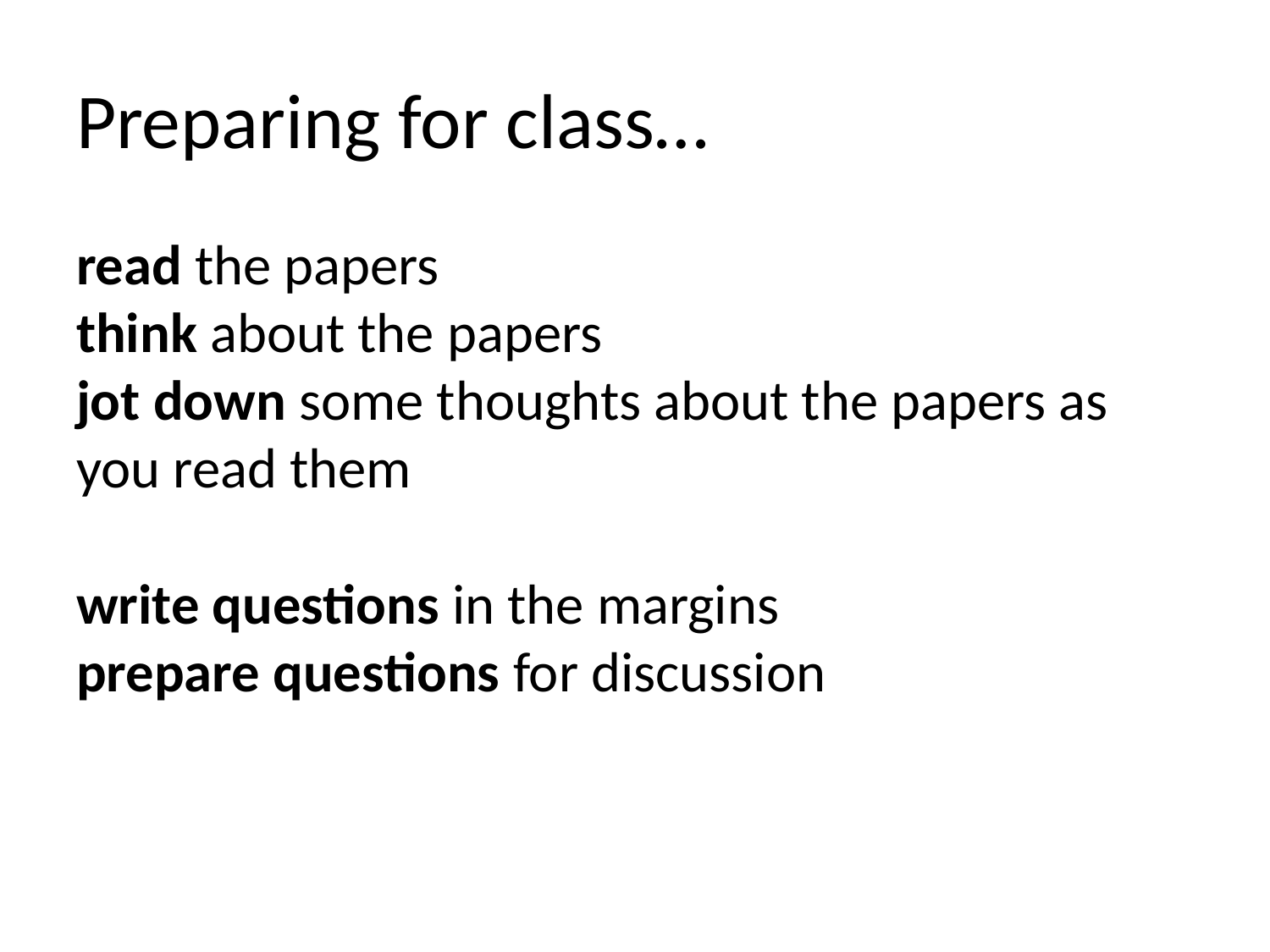

# Preparing for class…
read the papers
think about the papers
jot down some thoughts about the papers as you read them

write questions in the margins
prepare questions for discussion